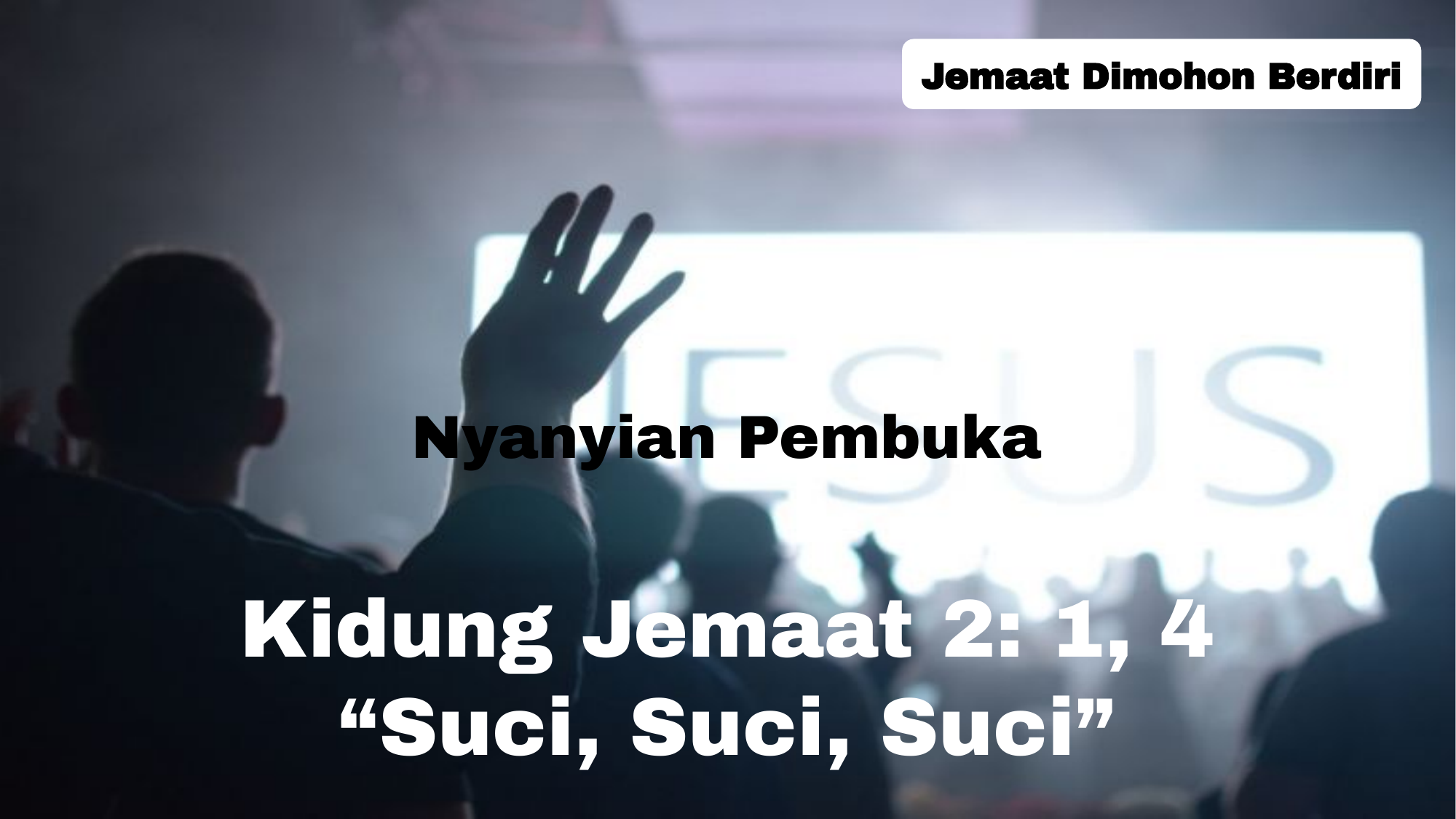

Jemaat Dimohon Berdiri
Nyanyian Pembuka
Kidung Jemaat 2: 1, 4
“Suci, Suci, Suci”